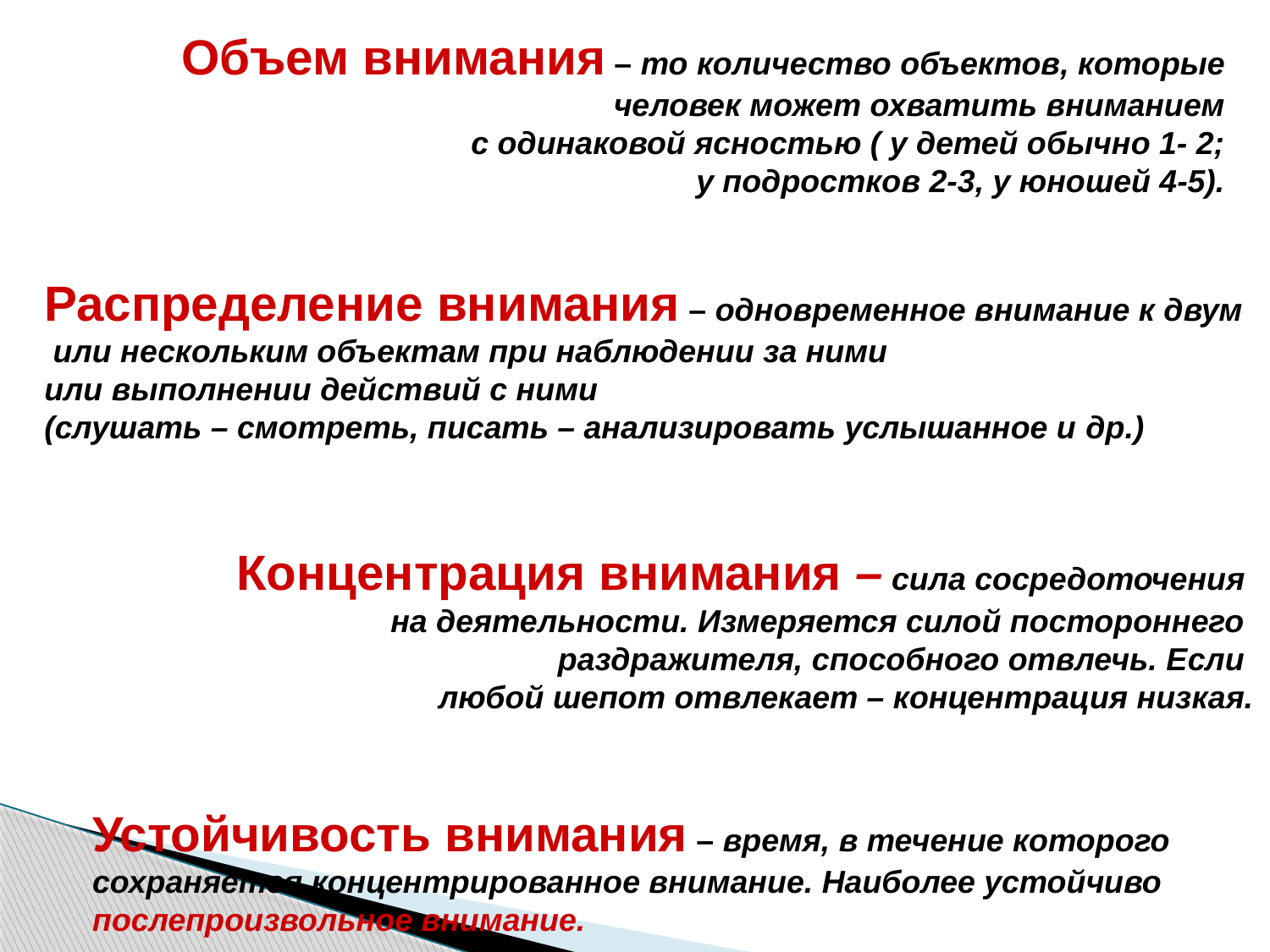

Объем внимания – то количество объектов, которые
человек может охватить вниманием
с одинаковой ясностью ( у детей обычно 1- 2;
у подростков 2-3, у юношей 4-5).
Распределение внимания – одновременное внимание к двум
 или нескольким объектам при наблюдении за ними
или выполнении действий с ними
(слушать – смотреть, писать – анализировать услышанное и др.)
Концентрация внимания – сила сосредоточения
на деятельности. Измеряется силой постороннего
раздражителя, способного отвлечь. Если
любой шепот отвлекает – концентрация низкая.
Устойчивость внимания – время, в течение которого
сохраняется концентрированное внимание. Наиболее устойчиво
послепроизвольное внимание.